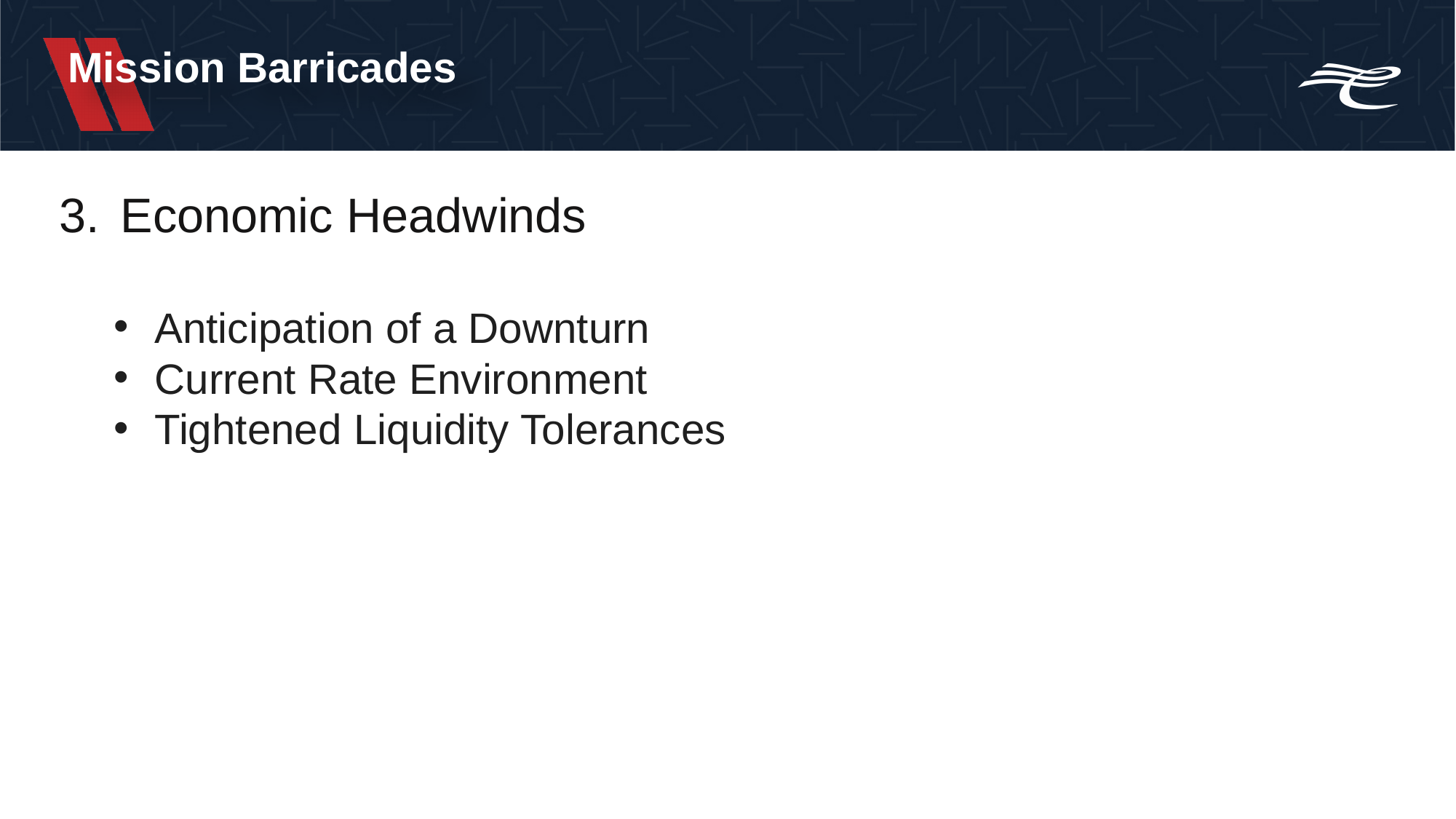

Mission Barricades
Economic Headwinds

Anticipation of a Downturn
Current Rate Environment
Tightened Liquidity Tolerances